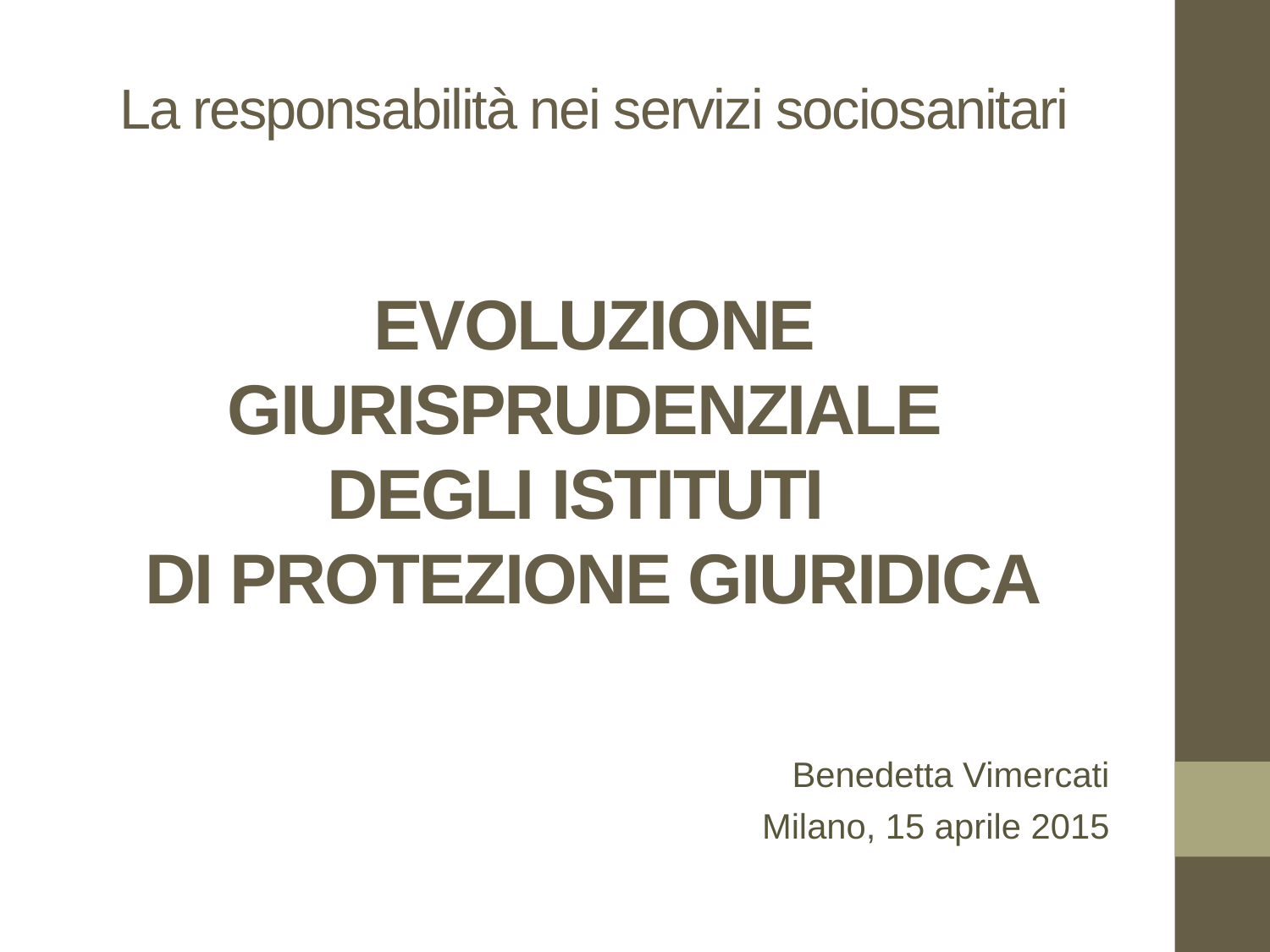

# La responsabilità nei servizi sociosanitari EVOLUZIONE GIURISPRUDENZIALE DEGLI ISTITUTI DI PROTEZIONE GIURIDICA
Benedetta Vimercati
Milano, 15 aprile 2015